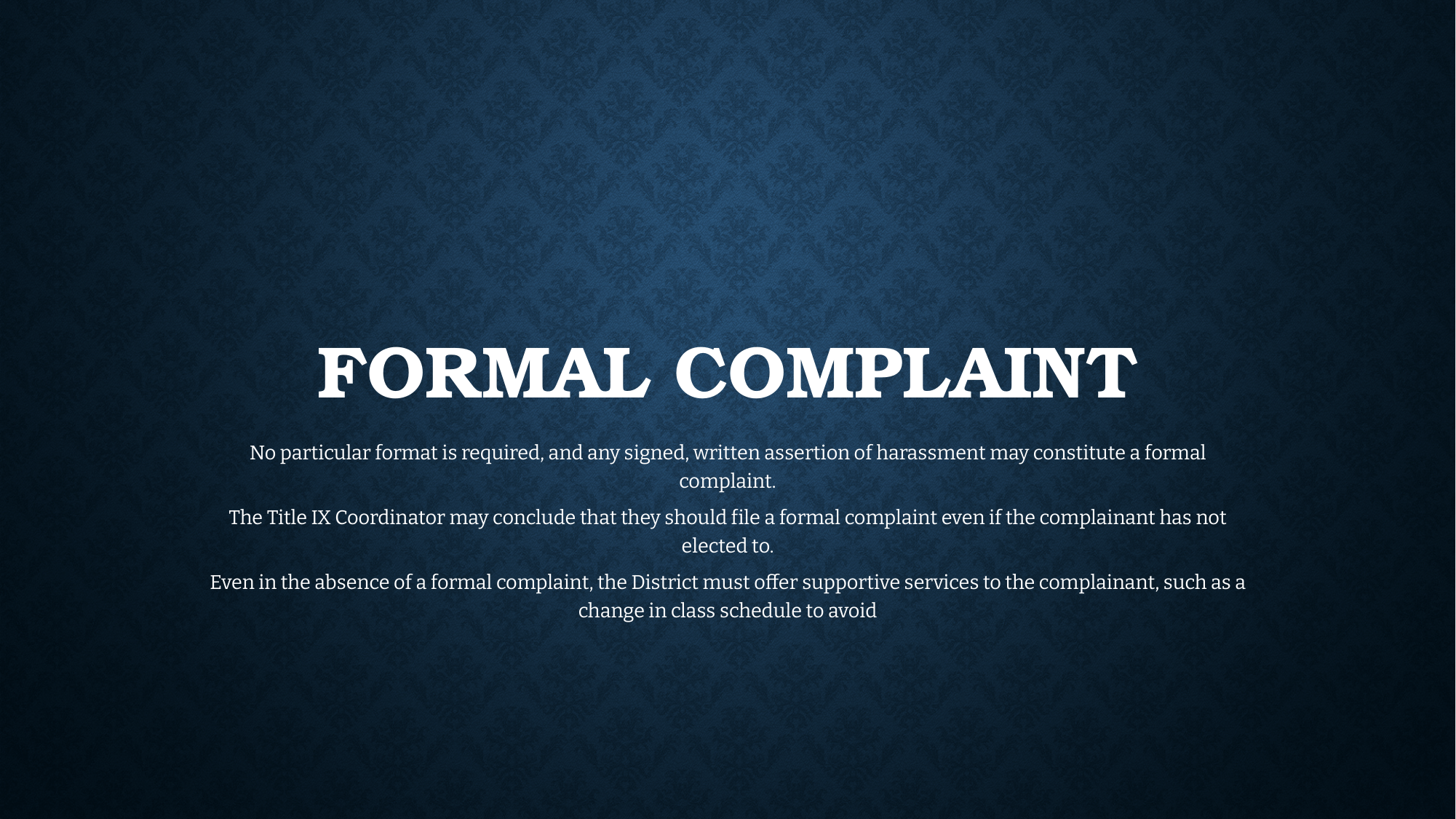

# Formal complaint
No particular format is required, and any signed, written assertion of harassment may constitute a formal complaint.
The Title IX Coordinator may conclude that they should file a formal complaint even if the complainant has not elected to.
Even in the absence of a formal complaint, the District must offer supportive services to the complainant, such as a change in class schedule to avoid